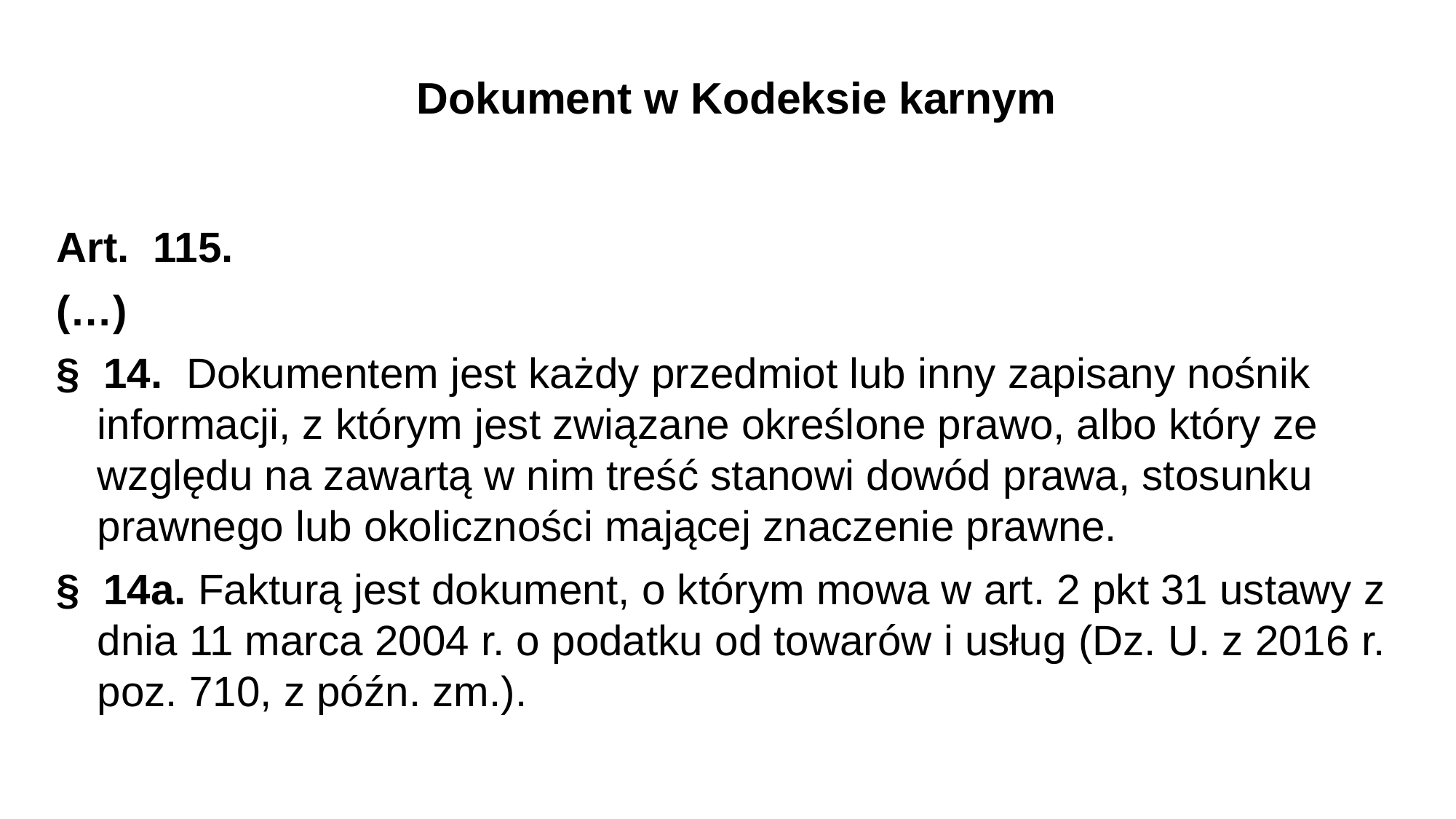

Dokument w Kodeksie karnym
Art.  115.
(…)
§  14.  Dokumentem jest każdy przedmiot lub inny zapisany nośnik informacji, z którym jest związane określone prawo, albo który ze względu na zawartą w nim treść stanowi dowód prawa, stosunku prawnego lub okoliczności mającej znaczenie prawne.
§  14a. Fakturą jest dokument, o którym mowa w art. 2 pkt 31 ustawy z dnia 11 marca 2004 r. o podatku od towarów i usług (Dz. U. z 2016 r. poz. 710, z późn. zm.).